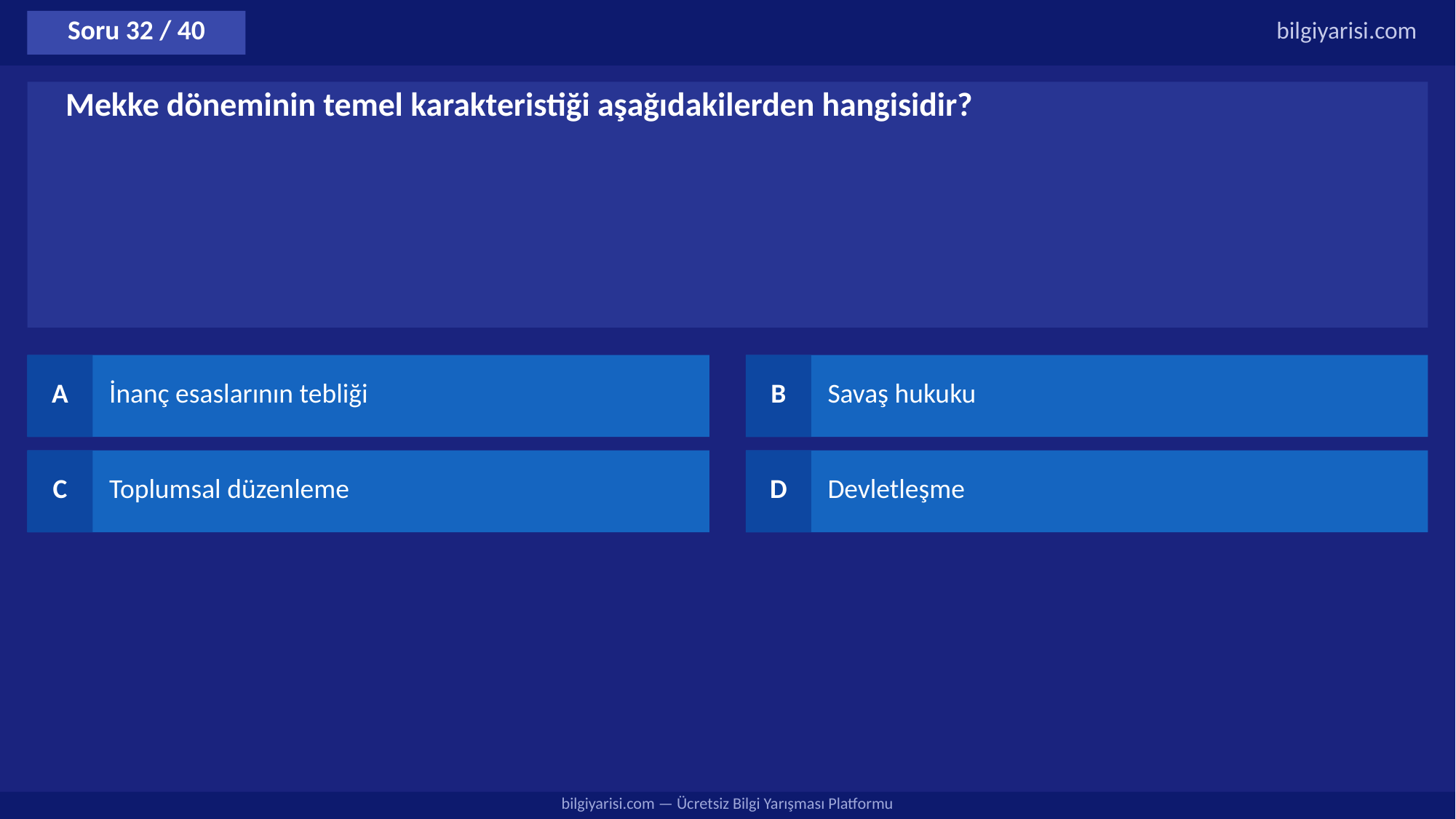

Soru 32 / 40
bilgiyarisi.com

Mekke döneminin temel karakteristiği aşağıdakilerden hangisidir?

A
İnanç esaslarının tebliği

B
Savaş hukuku

C
Toplumsal düzenleme

D
Devletleşme
bilgiyarisi.com — Ücretsiz Bilgi Yarışması Platformu